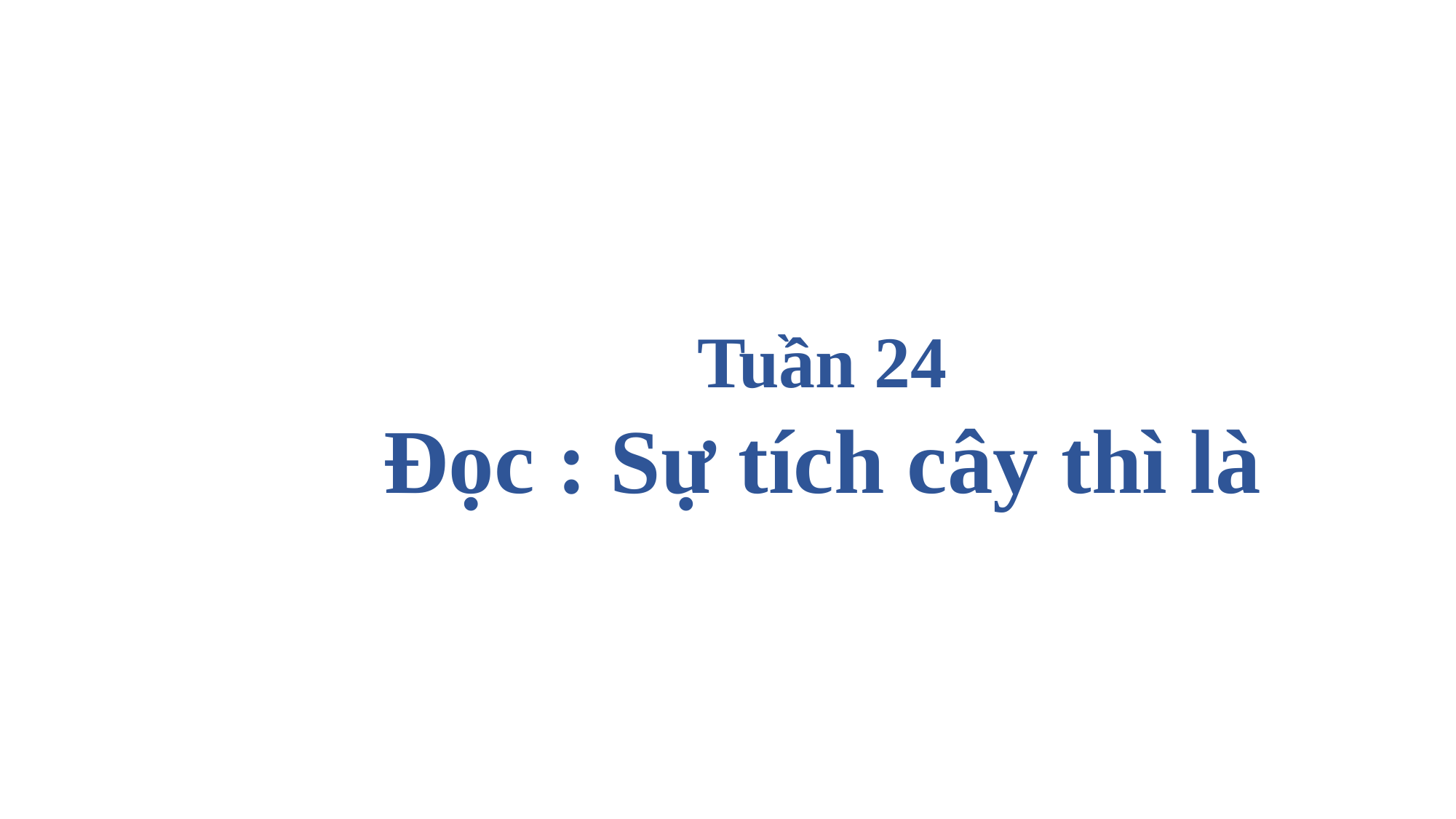

Tuần 24
Đọc : Sự tích cây thì là